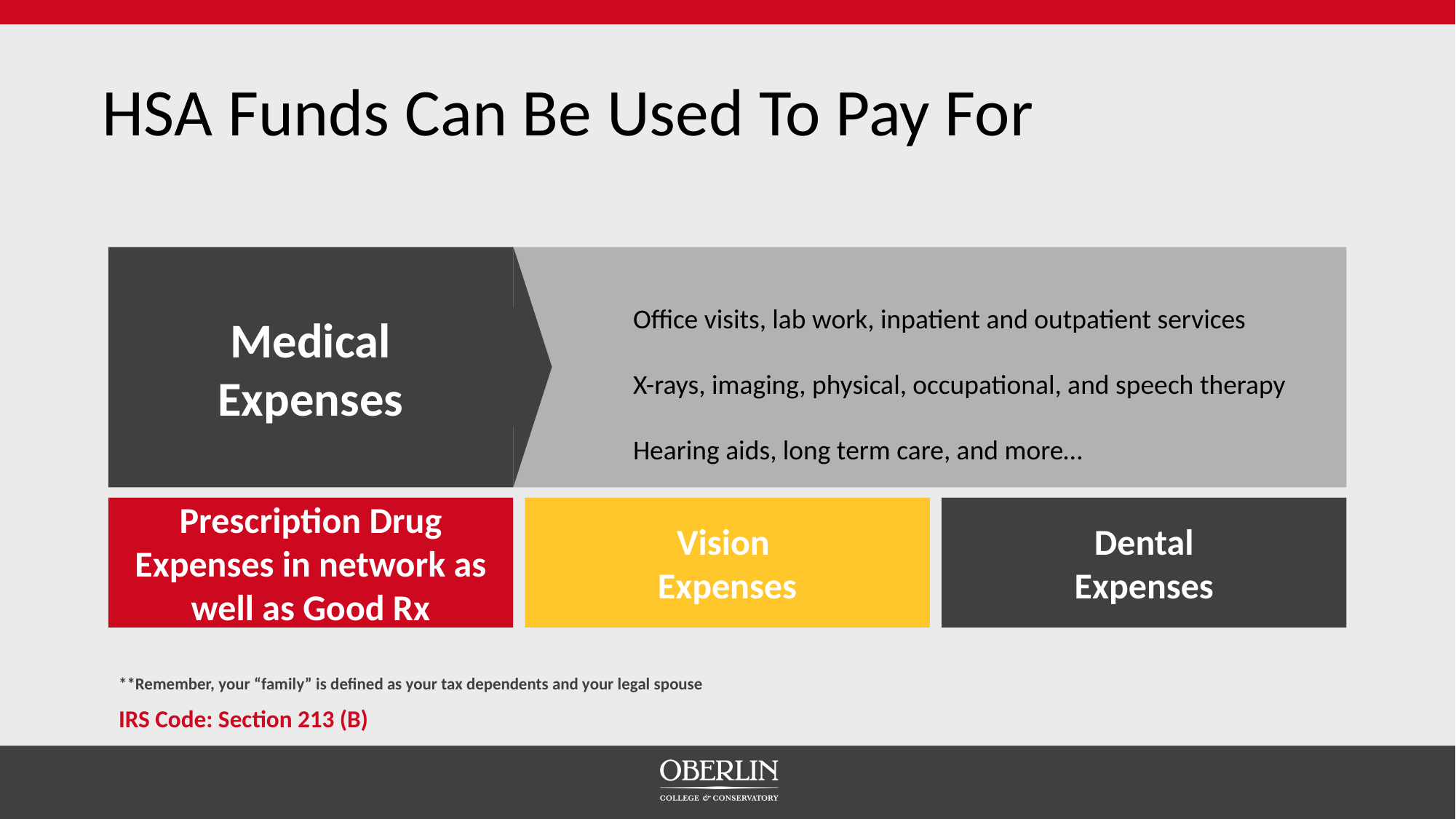

# HSA Funds Can Be Used To Pay For

Medical
Expenses
	Office visits, lab work, inpatient and outpatient services
	X-rays, imaging, physical, occupational, and speech therapy
 	Hearing aids, long term care, and more…
Prescription Drug Expenses in network as well as Good Rx
Vision
Expenses
Dental
Expenses
**Remember, your “family” is defined as your tax dependents and your legal spouse
IRS Code: Section 213 (B)